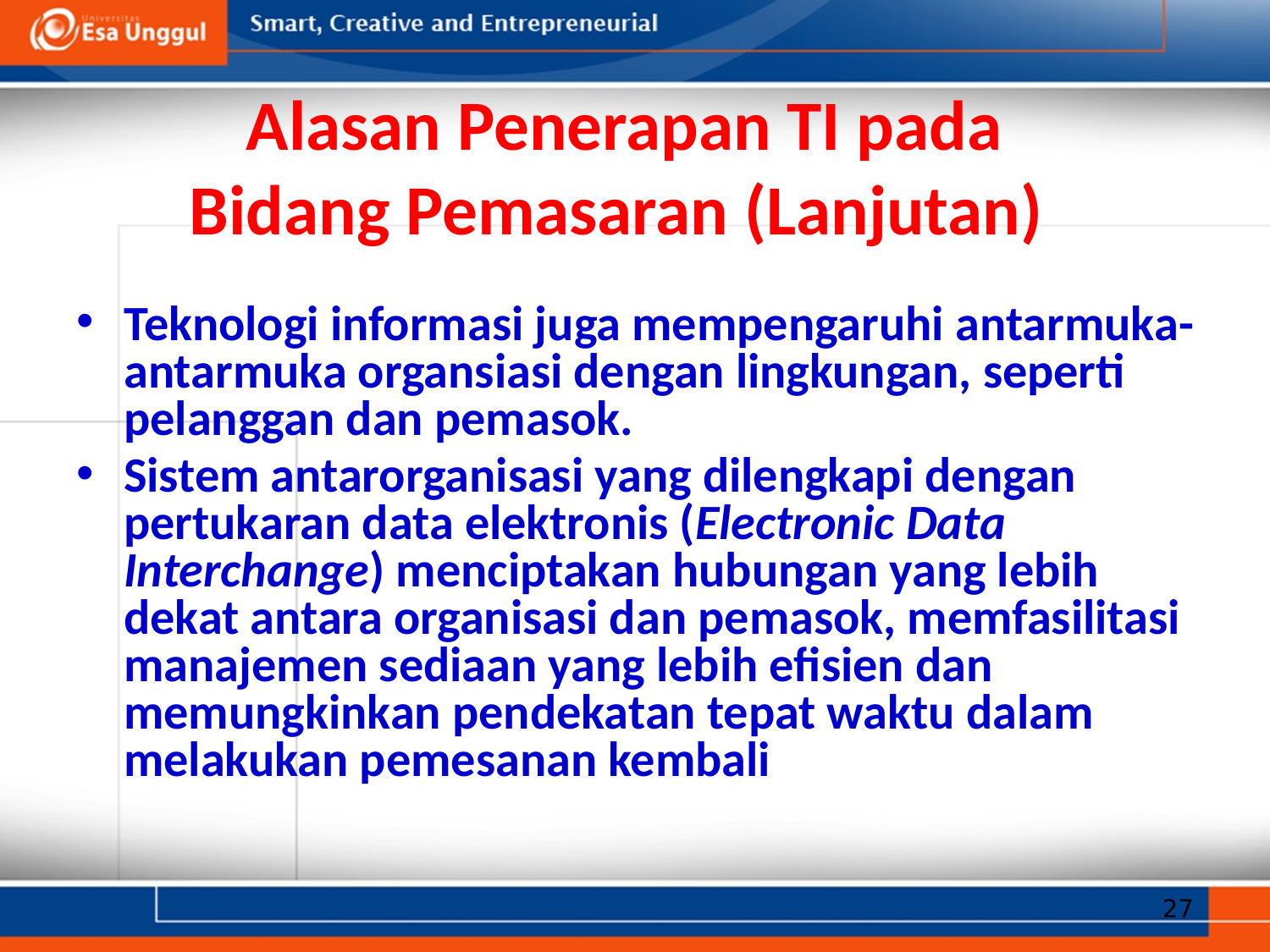

# Alasan Penerapan TI pada Bidang Pemasaran (Lanjutan)
Teknologi informasi juga mempengaruhi antarmuka-antarmuka organsiasi dengan lingkungan, seperti pelanggan dan pemasok.
Sistem antarorganisasi yang dilengkapi dengan pertukaran data elektronis (Electronic Data Interchange) menciptakan hubungan yang lebih dekat antara organisasi dan pemasok, memfasilitasi manajemen sediaan yang lebih efisien dan memungkinkan pendekatan tepat waktu dalam melakukan pemesanan kembali
27